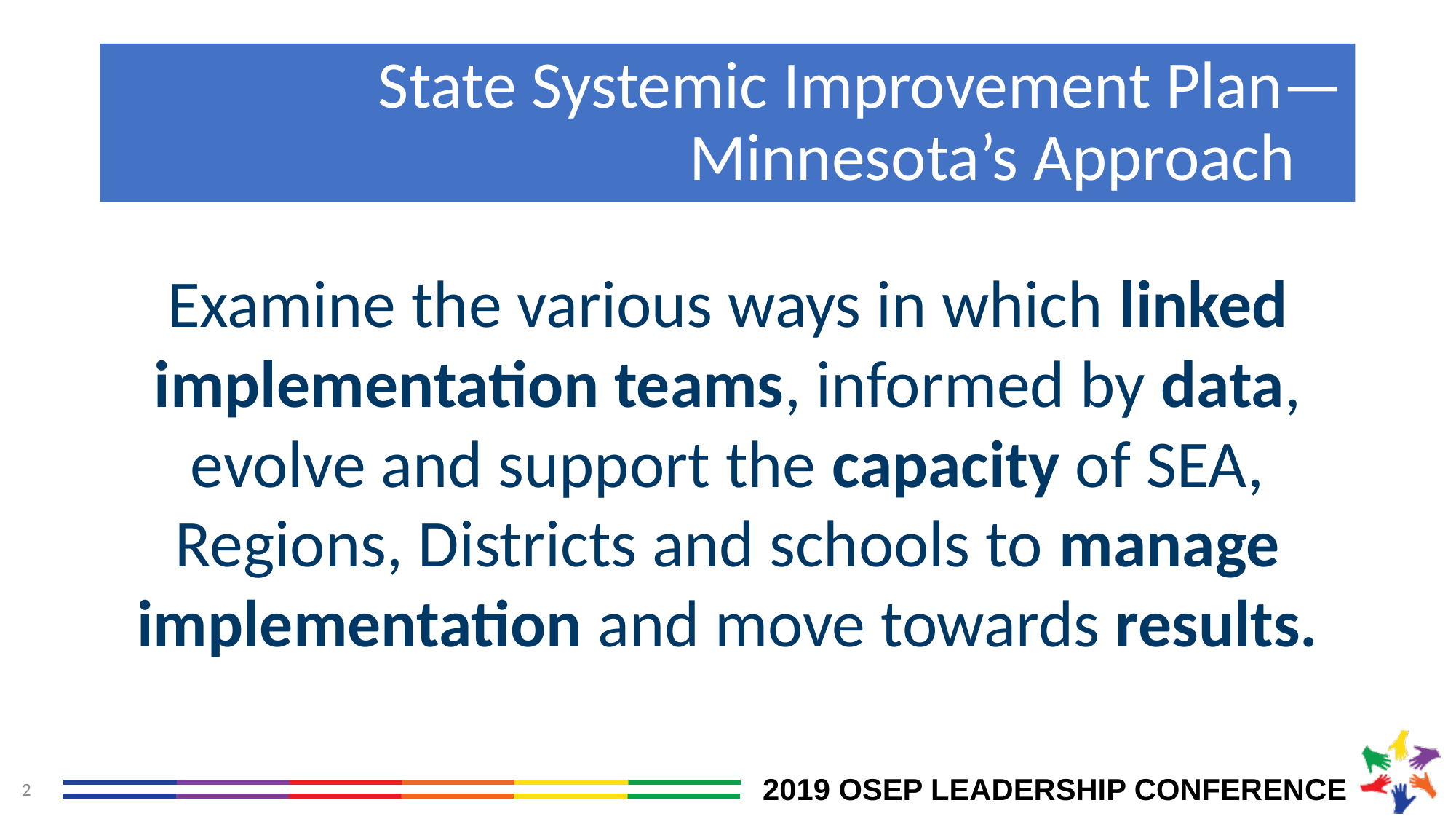

# State Systemic Improvement Plan—Minnesota’s Approach
Examine the various ways in which linked implementation teams, informed by data, evolve and support the capacity of SEA, Regions, Districts and schools to manage implementation and move towards results.
2